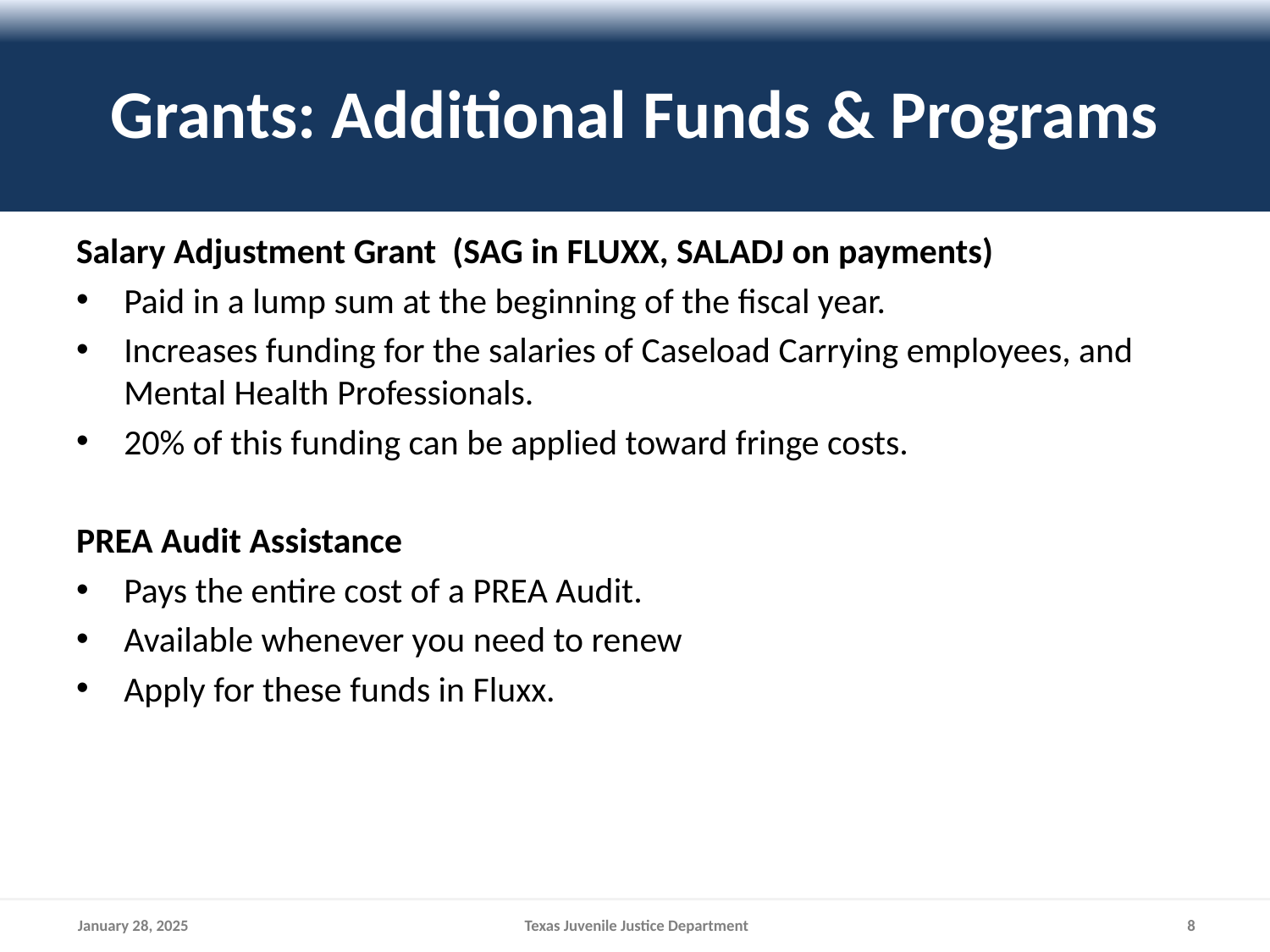

# Grants: Additional Funds & Programs
Salary Adjustment Grant  (SAG in FLUXX, SALADJ on payments)
Paid in a lump sum at the beginning of the fiscal year.
Increases funding for the salaries of Caseload Carrying employees, and Mental Health Professionals.
20% of this funding can be applied toward fringe costs.

PREA Audit Assistance
Pays the entire cost of a PREA Audit.
Available whenever you need to renew
Apply for these funds in Fluxx.